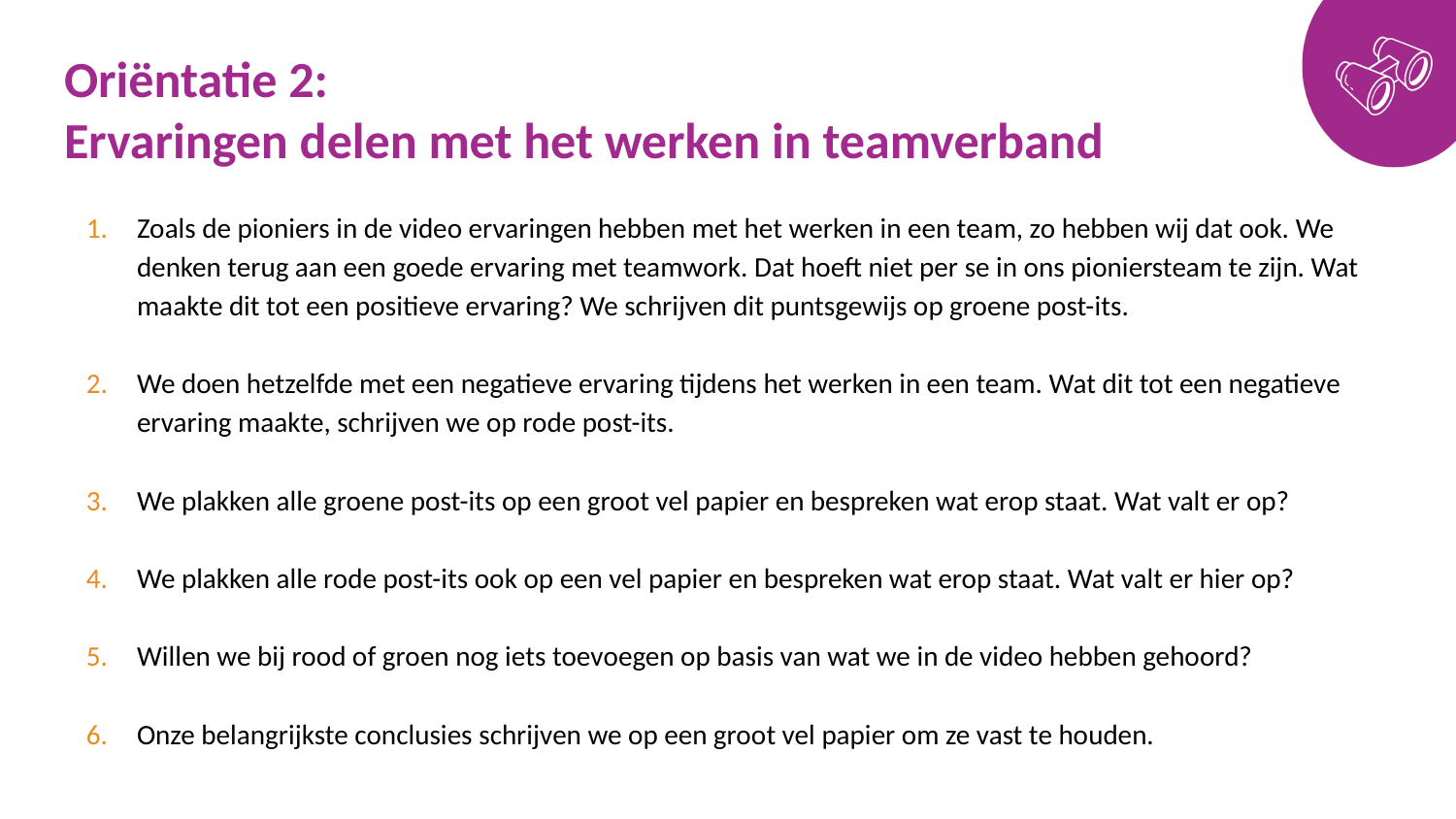

# Oriëntatie 2: Ervaringen delen met het werken in teamverband

Zoals de pioniers in de video ervaringen hebben met het werken in een team, zo hebben wij dat ook. We denken terug aan een goede ervaring met teamwork. Dat hoeft niet per se in ons pioniersteam te zijn. Wat maakte dit tot een positieve ervaring? We schrijven dit puntsgewijs op groene post-its.

We doen hetzelfde met een negatieve ervaring tijdens het werken in een team. Wat dit tot een negatieve ervaring maakte, schrijven we op rode post-its.

We plakken alle groene post-its op een groot vel papier en bespreken wat erop staat. Wat valt er op?

We plakken alle rode post-its ook op een vel papier en bespreken wat erop staat. Wat valt er hier op?

Willen we bij rood of groen nog iets toevoegen op basis van wat we in de video hebben gehoord?

Onze belangrijkste conclusies schrijven we op een groot vel papier om ze vast te houden.